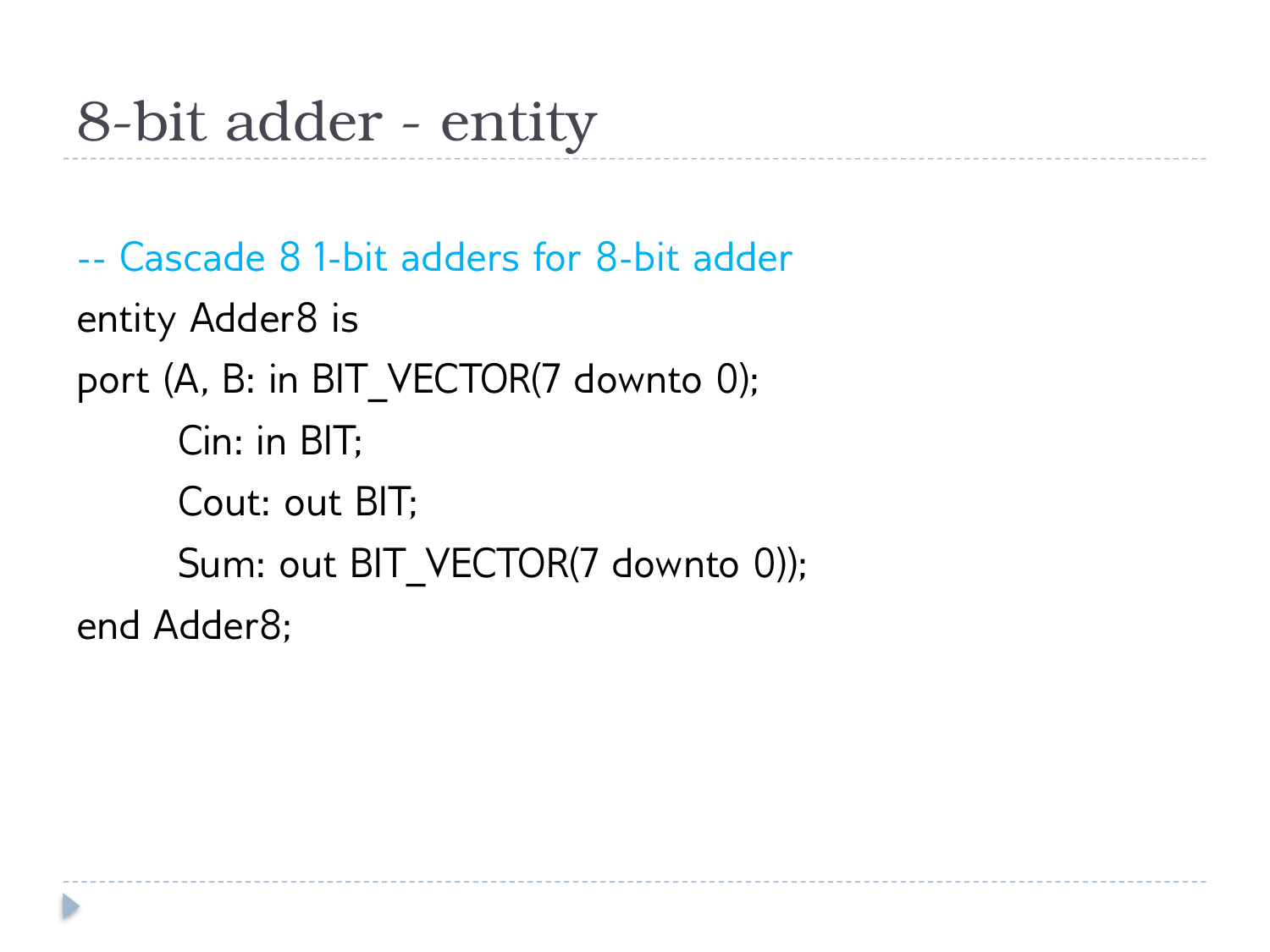

# 8-bit adder - entity
-- Cascade 8 1-bit adders for 8-bit adder
entity Adder8 is
port (A, B: in BIT_VECTOR(7 downto 0);
        Cin: in BIT;
        Cout: out BIT;
        Sum: out BIT_VECTOR(7 downto 0));
end Adder8;